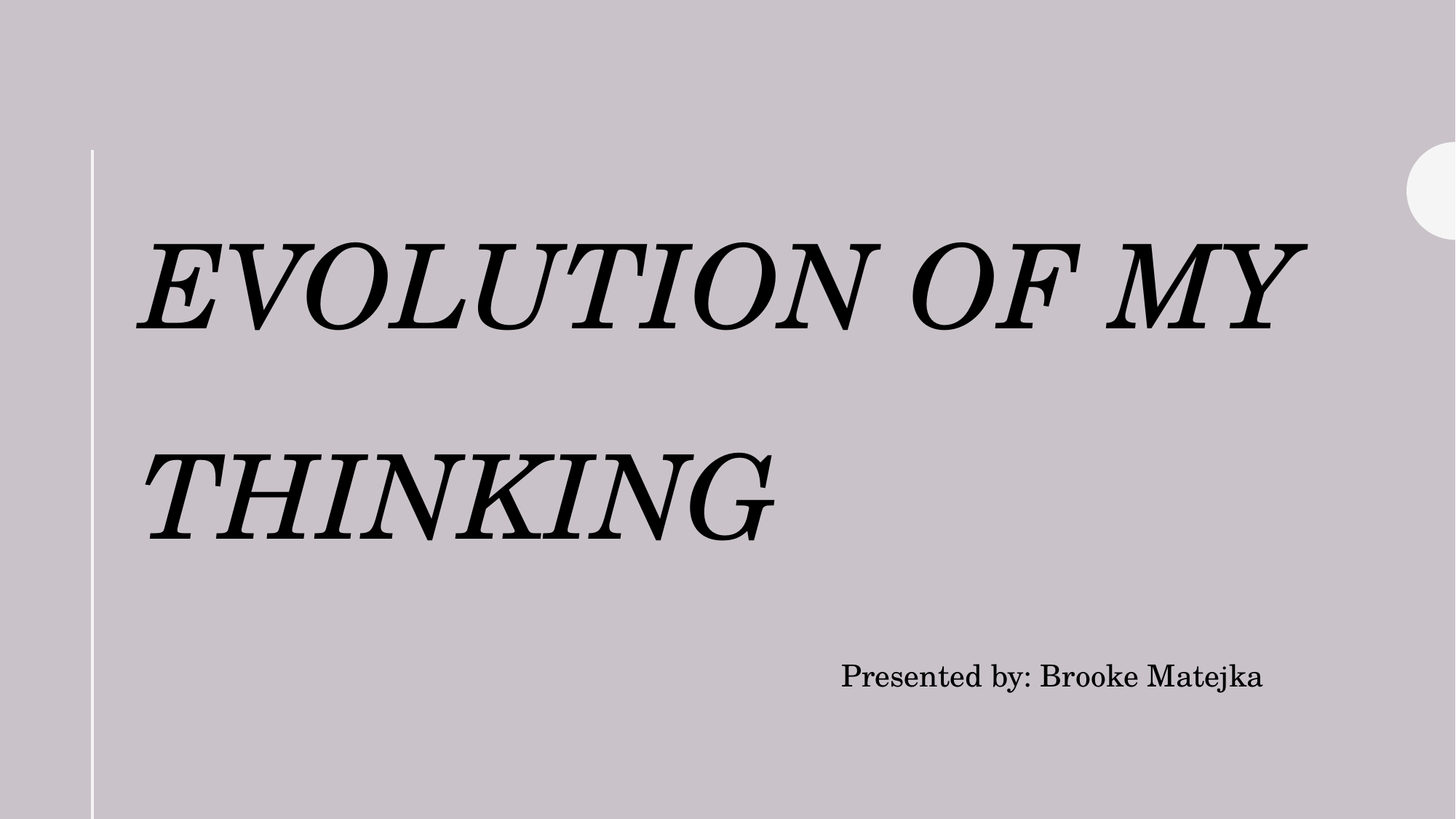

# Evolution of my thinking
Presented by: Brooke Matejka